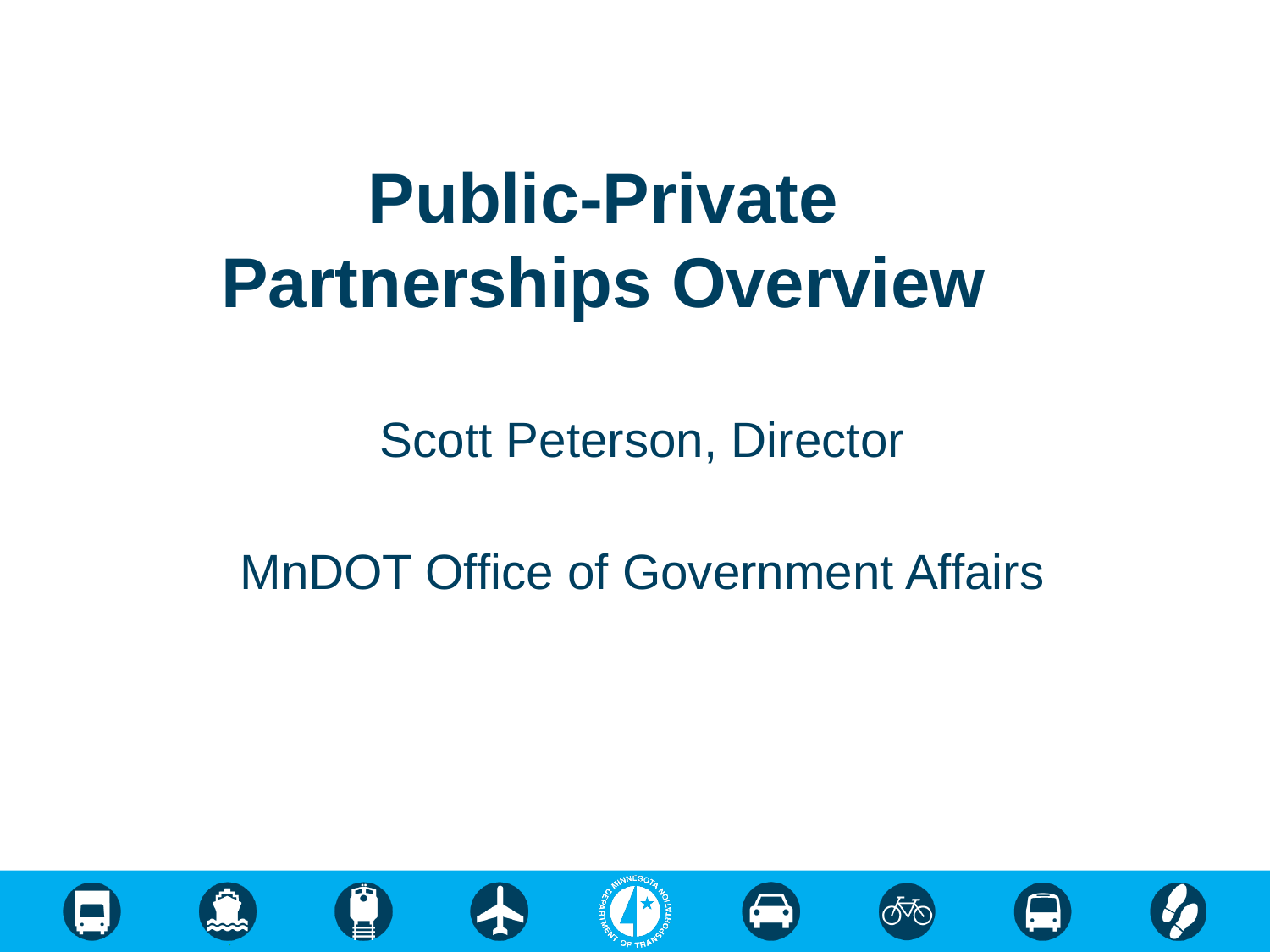

# Public-Private Partnerships Overview
Scott Peterson, Director

MnDOT Office of Government Affairs